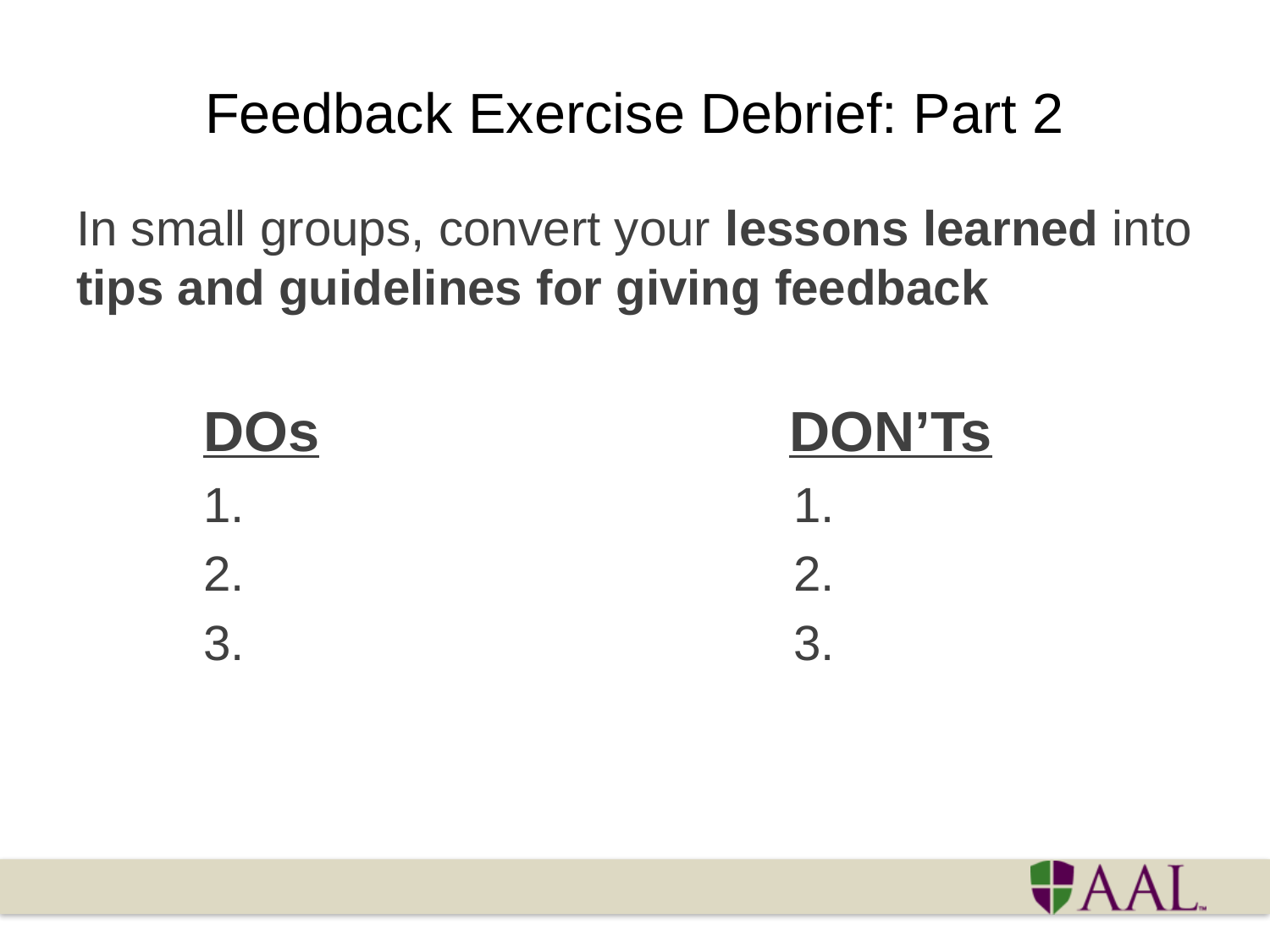

# Feedback Exercise Debrief: Part 2
In small groups, convert your lessons learned into tips and guidelines for giving feedback

	DOs                              DON’Ts
	1.                                        1.
	2.                                        2.
	3.                                        3.